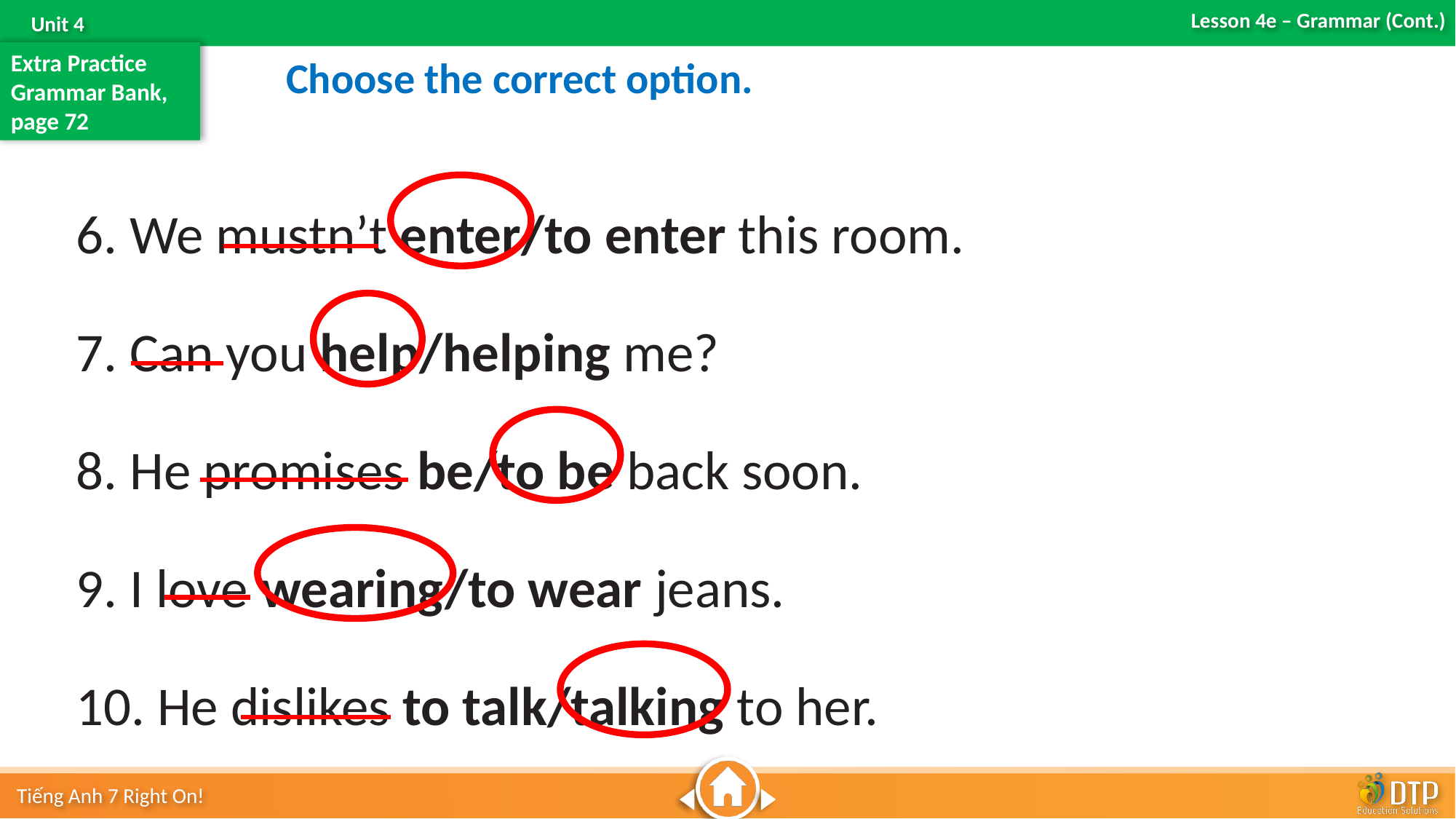

Extra Practice
Grammar Bank, page 72
Choose the correct option.
6. We mustn’t enter/to enter this room.
7. Can you help/helping me?
8. He promises be/to be back soon.
9. I love wearing/to wear jeans.
10. He dislikes to talk/talking to her.